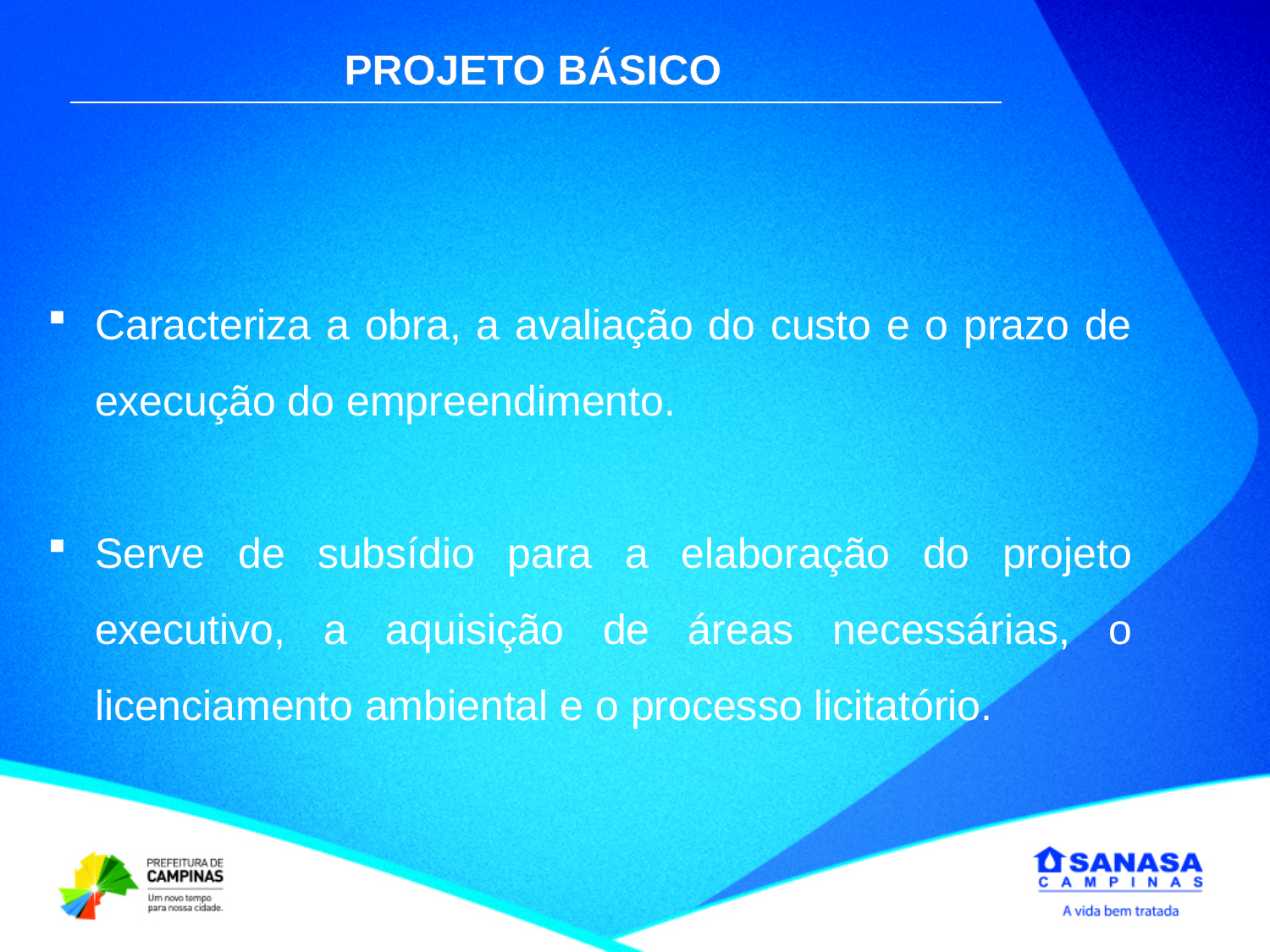

PROJETO BÁSICO
Caracteriza a obra, a avaliação do custo e o prazo de execução do empreendimento.

Serve de subsídio para a elaboração do projeto executivo, a aquisição de áreas necessárias, o licenciamento ambiental e o processo licitatório.